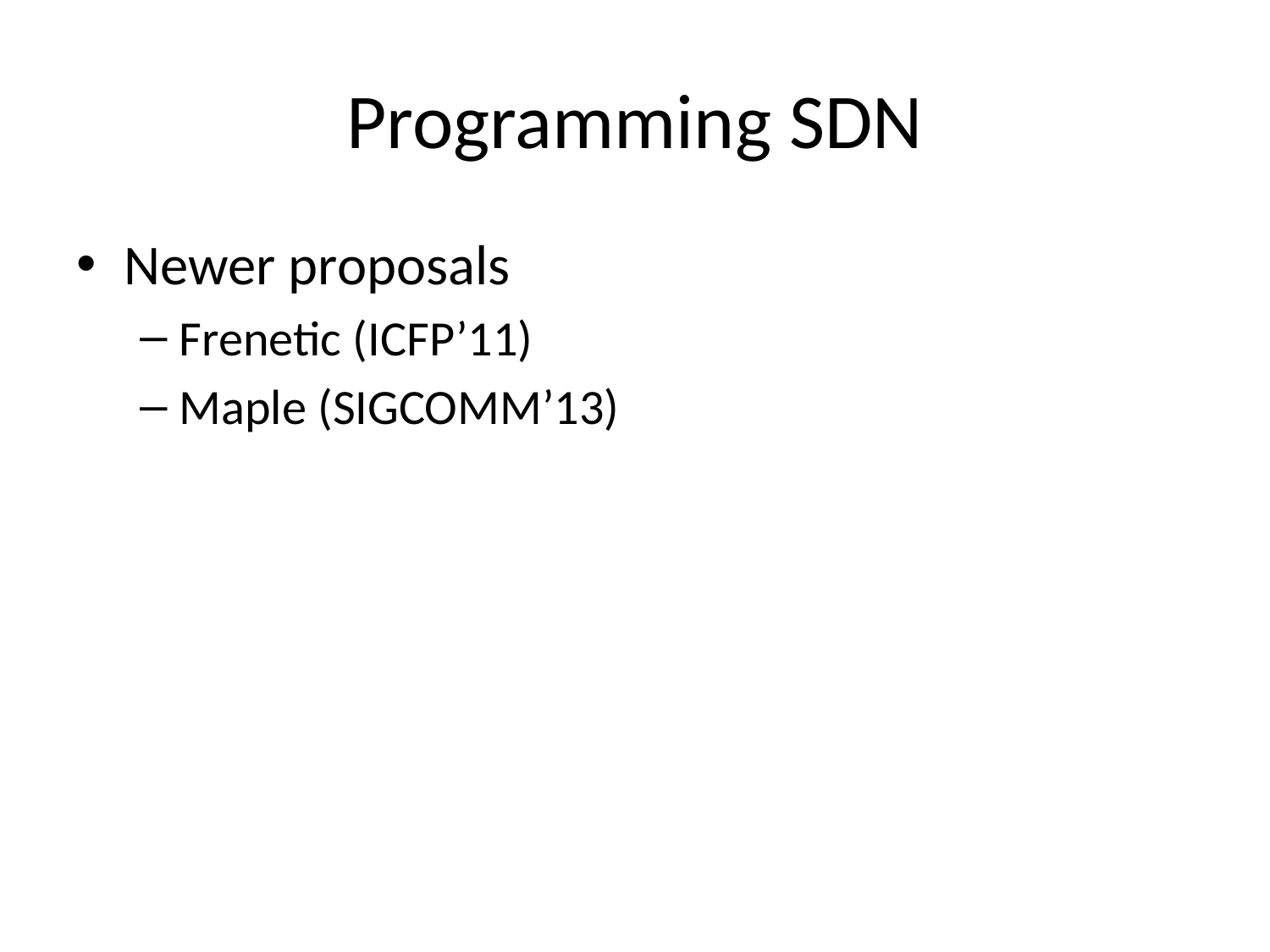

# Programming SDN
Newer proposals
Frenetic (ICFP’11)
Maple (SIGCOMM’13)